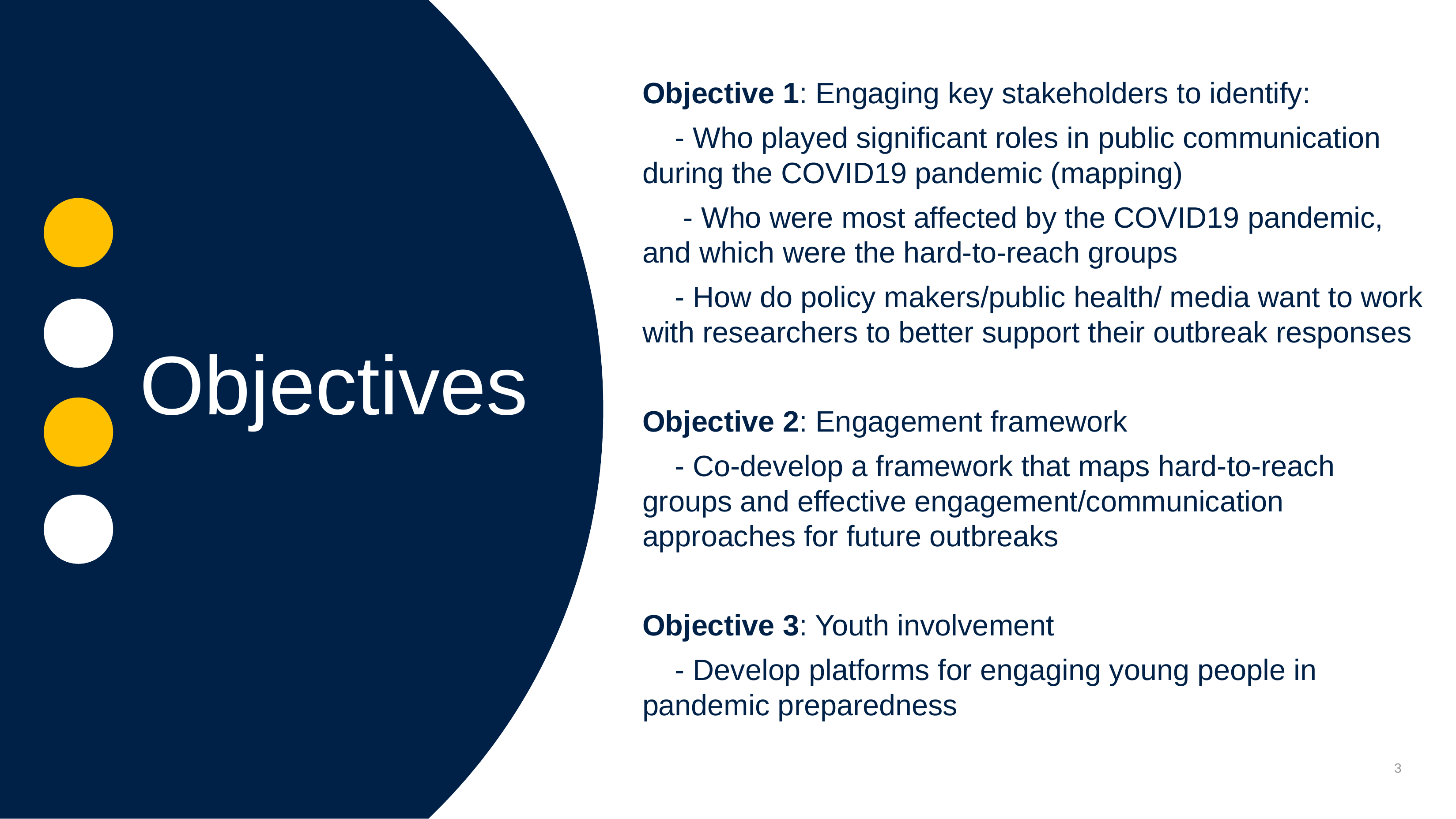

Objective 1: Engaging key stakeholders to identify:
    - Who played significant roles in public communication during the COVID19 pandemic (mapping)
     - Who were most affected by the COVID19 pandemic, and which were the hard-to-reach groups
    - How do policy makers/public health/ media want to work with researchers to better support their outbreak responses

Objective 2: Engagement framework
    - Co-develop a framework that maps hard-to-reach groups and effective engagement/communication approaches for future outbreaks

Objective 3: Youth involvement
    - Develop platforms for engaging young people in pandemic preparedness

Objectives
3